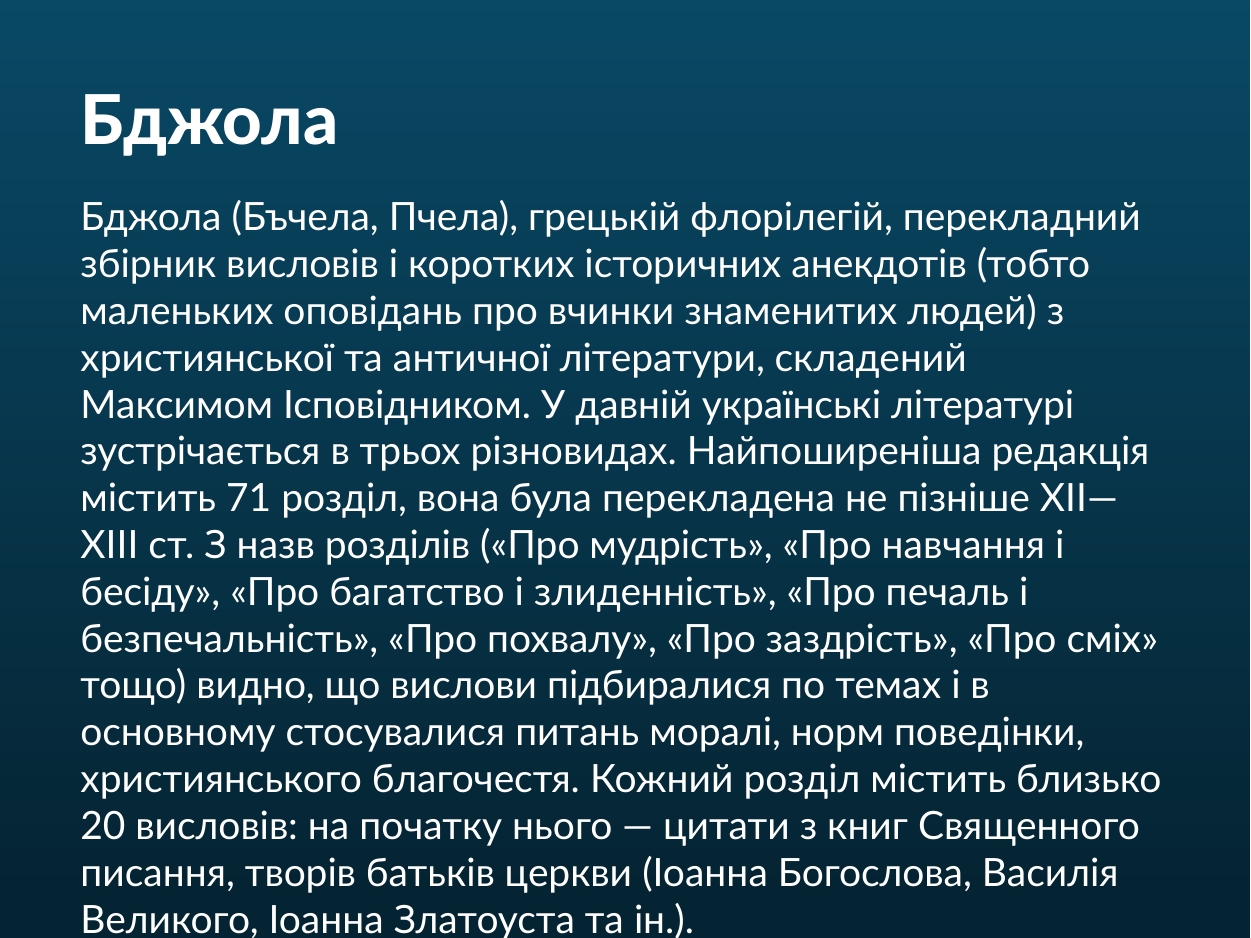

Бджола
Бджола (Бъчела, Пчела), грецькій флорілегій, перекладний збірник висловів і коротких історичних анекдотів (тобто маленьких оповідань про вчинки знаменитих людей) з християнської та античної літератури, складений Максимом Ісповідником. У давній українські літературі зустрічається в трьох різновидах. Найпоширеніша редакція містить 71 розділ, вона була перекладена не пізніше XII—XIII ст. З назв розділів («Про мудрість», «Про навчання і бесіду», «Про багатство і злиденність», «Про печаль і безпечальність», «Про похвалу», «Про заздрість», «Про сміх» тощо) видно, що вислови підбиралися по темах і в основному стосувалися питань моралі, норм поведінки, християнського благочестя. Кожний розділ містить близько 20 висловів: на початку нього — цитати з книг Священного писання, творів батьків церкви (Іоанна Богослова, Василія Великого, Іоанна Златоуста та ін.).